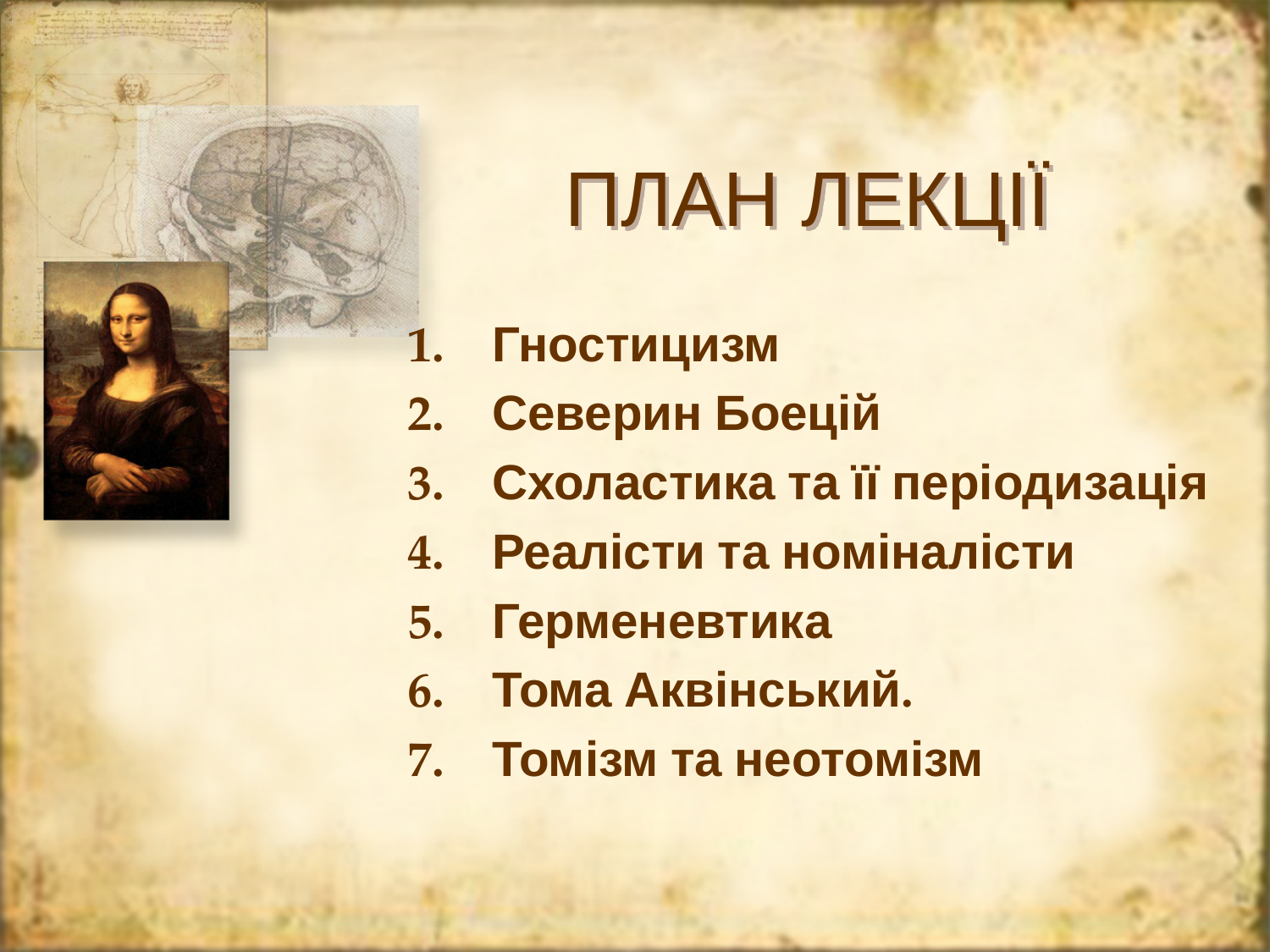

# ПЛАН ЛЕКЦІЇ
Гностицизм
Северин Боецій
Схоластика та її періодизація
Реалісти та номіналісти
Герменевтика
Тома Аквінський.
Томізм та неотомізм